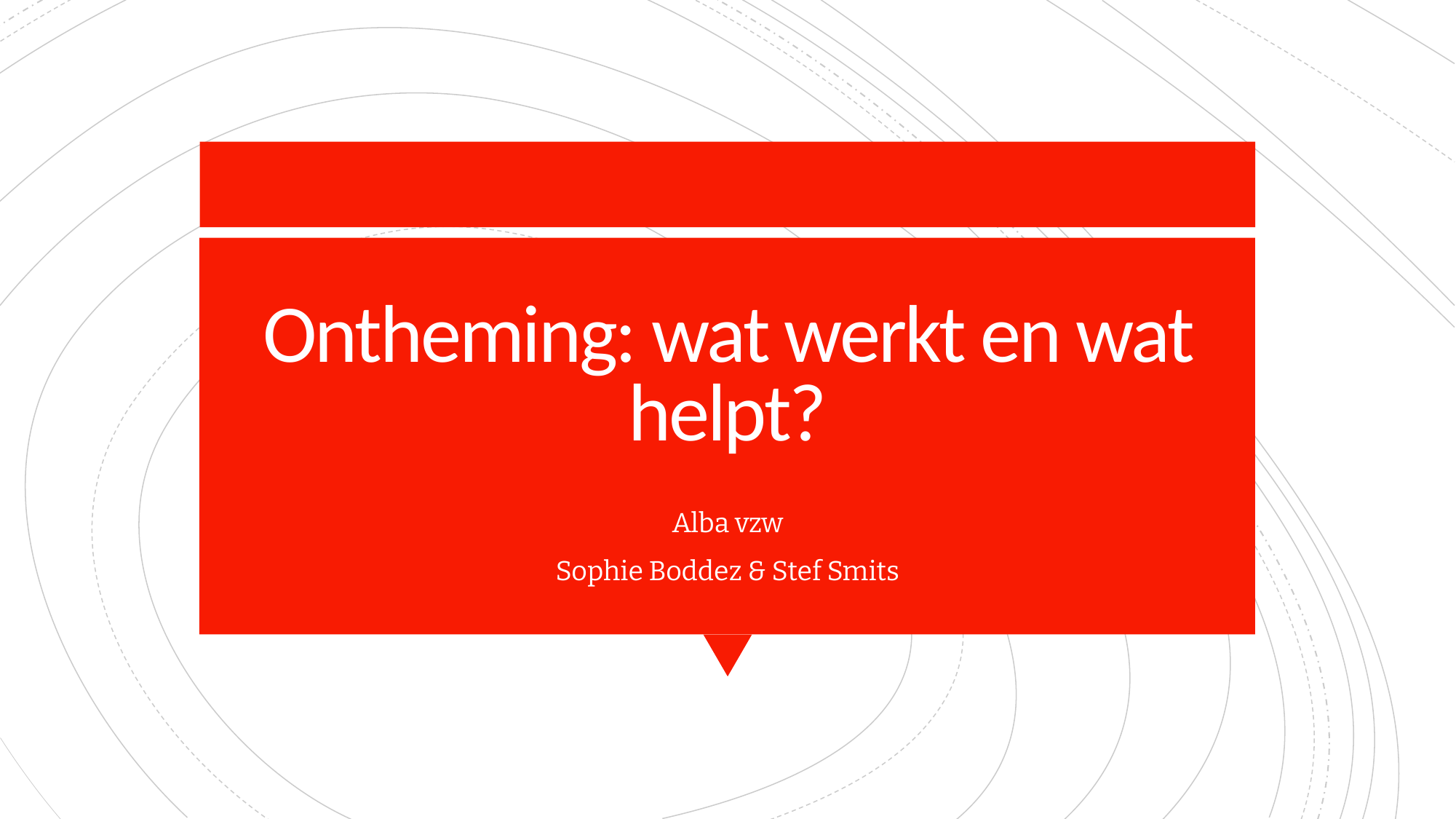

# Ontheming: wat werkt en wat helpt?
Alba vzw
Sophie Boddez & Stef Smits